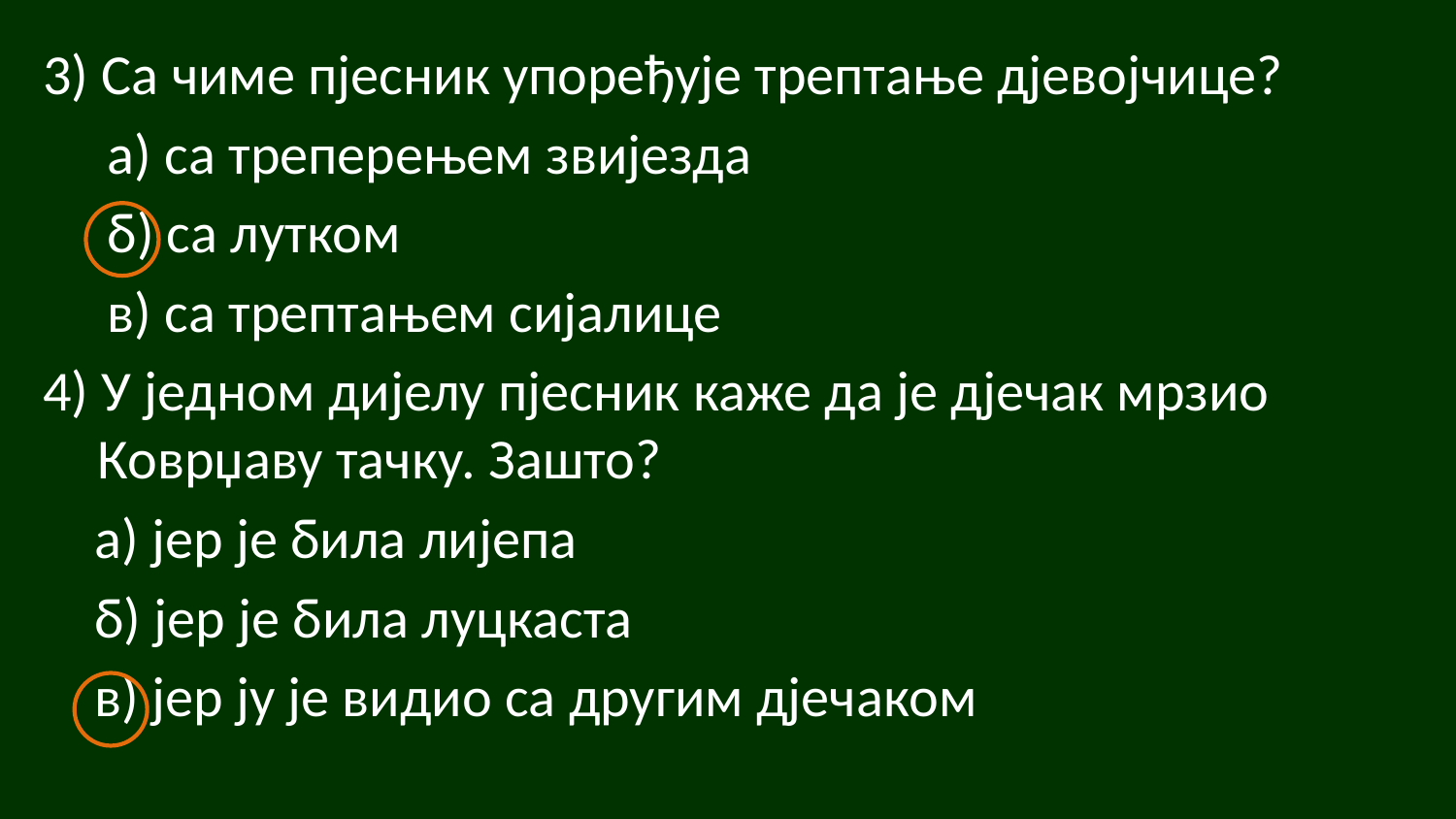

3) Са чиме пјесник упоређује трептање дјевојчице?
     а) са треперењем звијезда
     б) са лутком
     в) са трептањем сијалице
4) У једном дијелу пјесник каже да је дјечак мрзио Коврџаву тачку. Зашто?
    а) јер је била лијепа
    б) јер је била луцкаста
    в) јер ју је видио са другим дјечаком